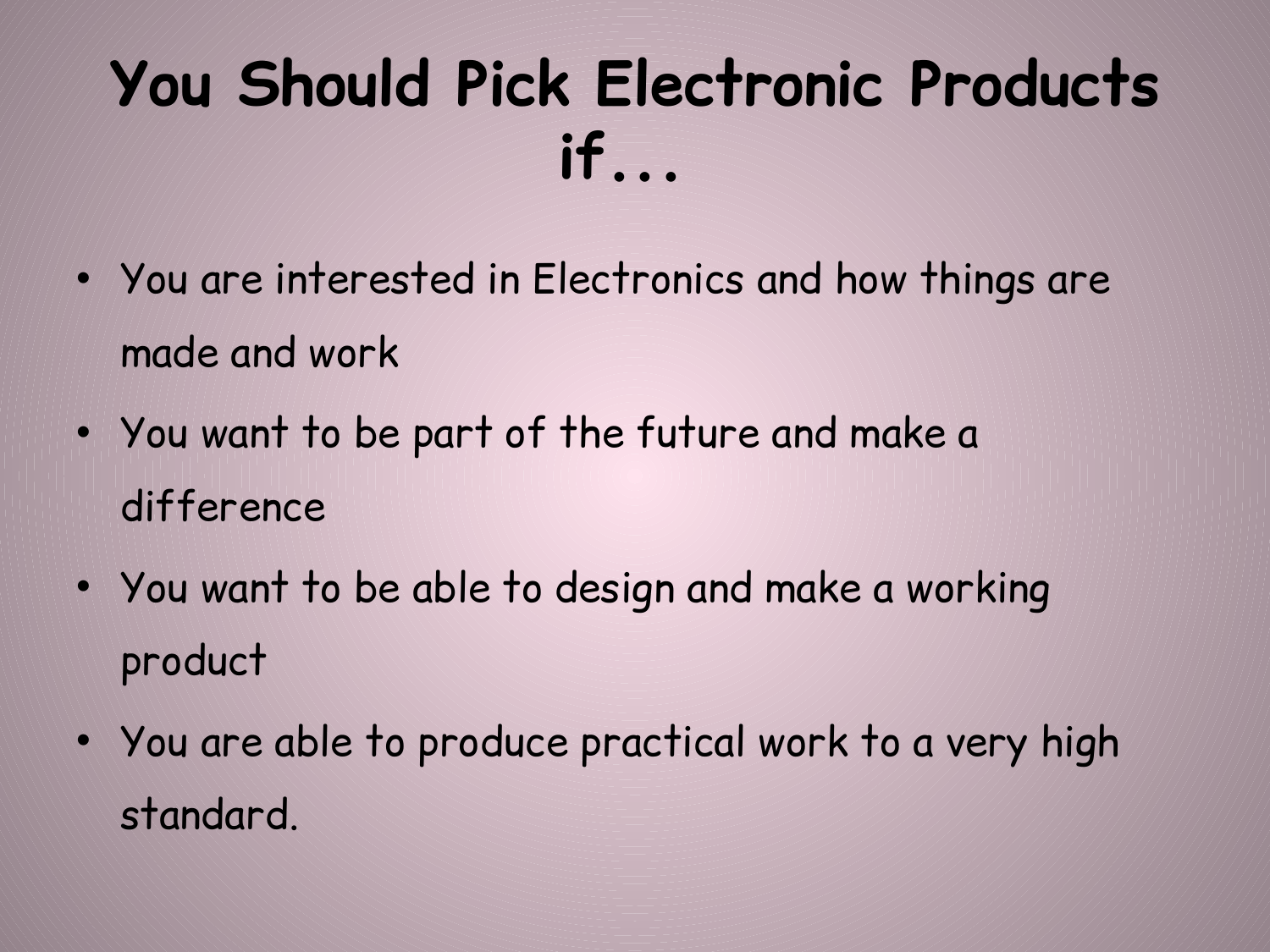

# You Should Pick Electronic Products if...
You are interested in Electronics and how things are made and work
You want to be part of the future and make a difference
You want to be able to design and make a working product
You are able to produce practical work to a very high standard.